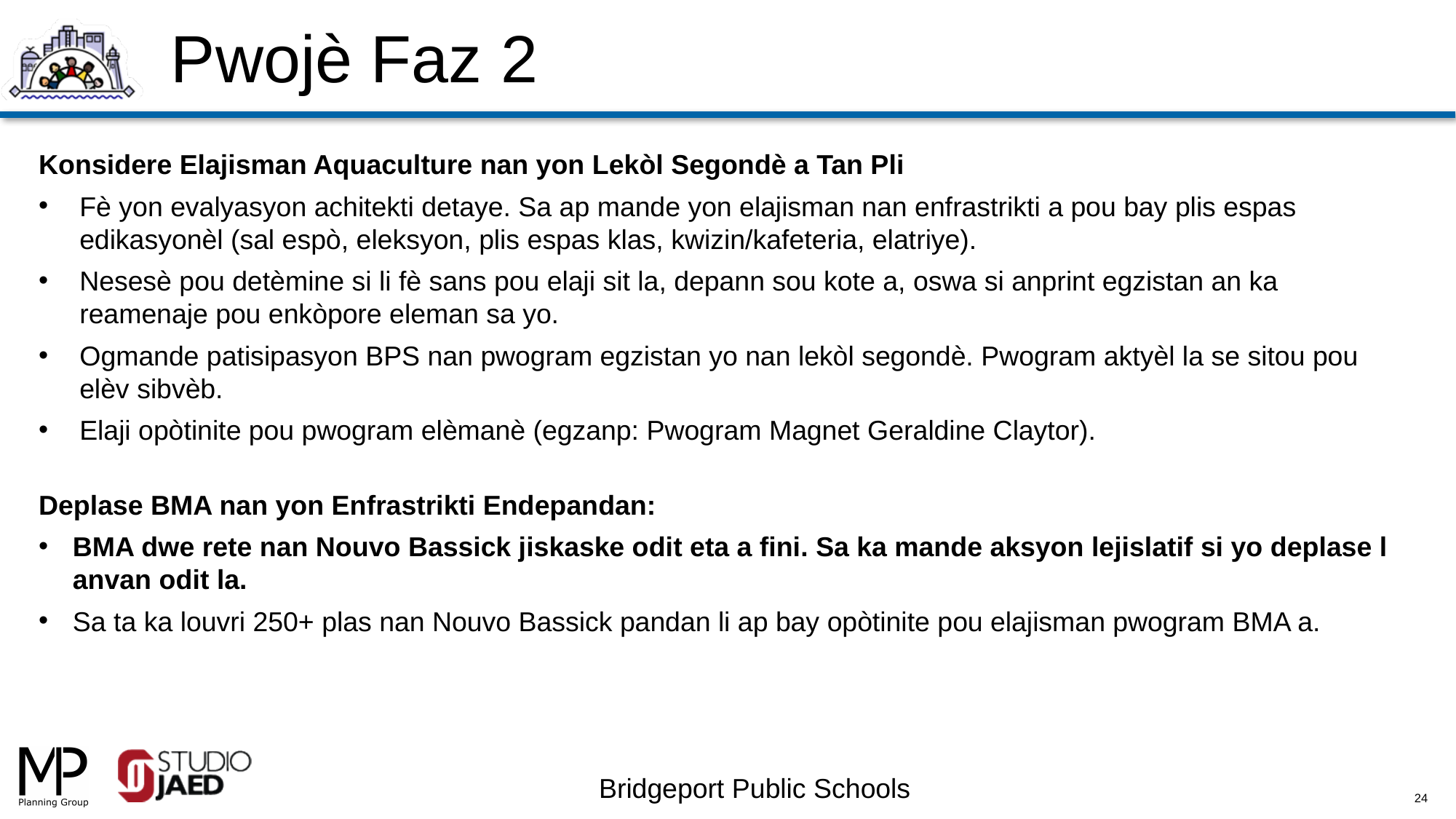

Pwojè Faz 2
Konsidere Elajisman Aquaculture nan yon Lekòl Segondè a Tan Pli
Fè yon evalyasyon achitekti detaye. Sa ap mande yon elajisman nan enfrastrikti a pou bay plis espas edikasyonèl (sal espò, eleksyon, plis espas klas, kwizin/kafeteria, elatriye).
Nesesè pou detèmine si li fè sans pou elaji sit la, depann sou kote a, oswa si anprint egzistan an ka reamenaje pou enkòpore eleman sa yo.
Ogmande patisipasyon BPS nan pwogram egzistan yo nan lekòl segondè. Pwogram aktyèl la se sitou pou elèv sibvèb.
Elaji opòtinite pou pwogram elèmanè (egzanp: Pwogram Magnet Geraldine Claytor).
Deplase BMA nan yon Enfrastrikti Endepandan:
BMA dwe rete nan Nouvo Bassick jiskaske odit eta a fini. Sa ka mande aksyon lejislatif si yo deplase l anvan odit la.
Sa ta ka louvri 250+ plas nan Nouvo Bassick pandan li ap bay opòtinite pou elajisman pwogram BMA a.
24